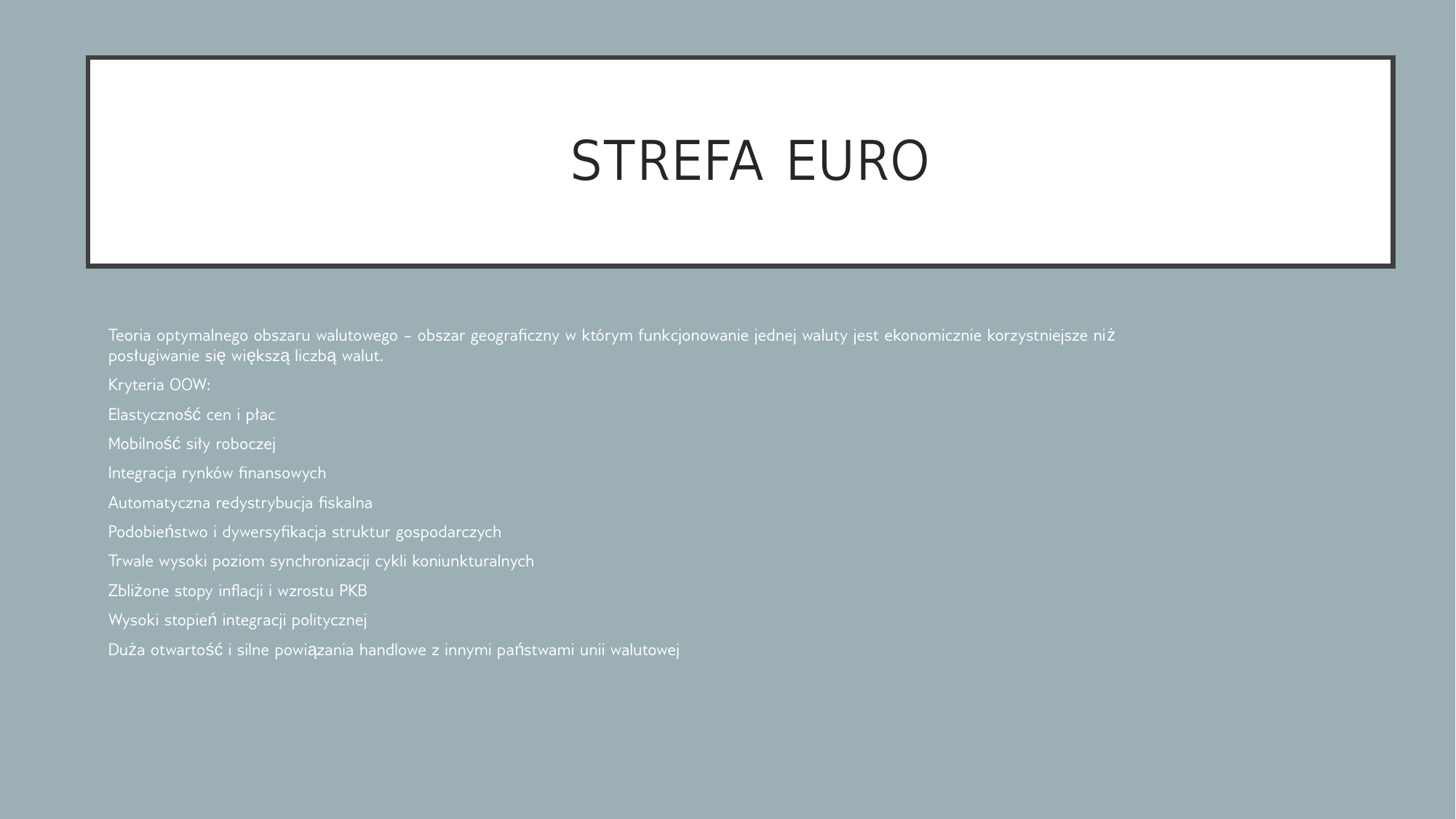

# StrefA Euro
Teoria optymalnego obszaru walutowego – obszar geograficzny w którym funkcjonowanie jednej waluty jest ekonomicznie korzystniejsze niż posługiwanie się większą liczbą walut.
Kryteria OOW:
Elastyczność cen i płac
Mobilność siły roboczej
Integracja rynków finansowych
Automatyczna redystrybucja fiskalna
Podobieństwo i dywersyfikacja struktur gospodarczych
Trwale wysoki poziom synchronizacji cykli koniunkturalnych
Zbliżone stopy inflacji i wzrostu PKB
Wysoki stopień integracji politycznej
Duża otwartość i silne powiązania handlowe z innymi państwami unii walutowej